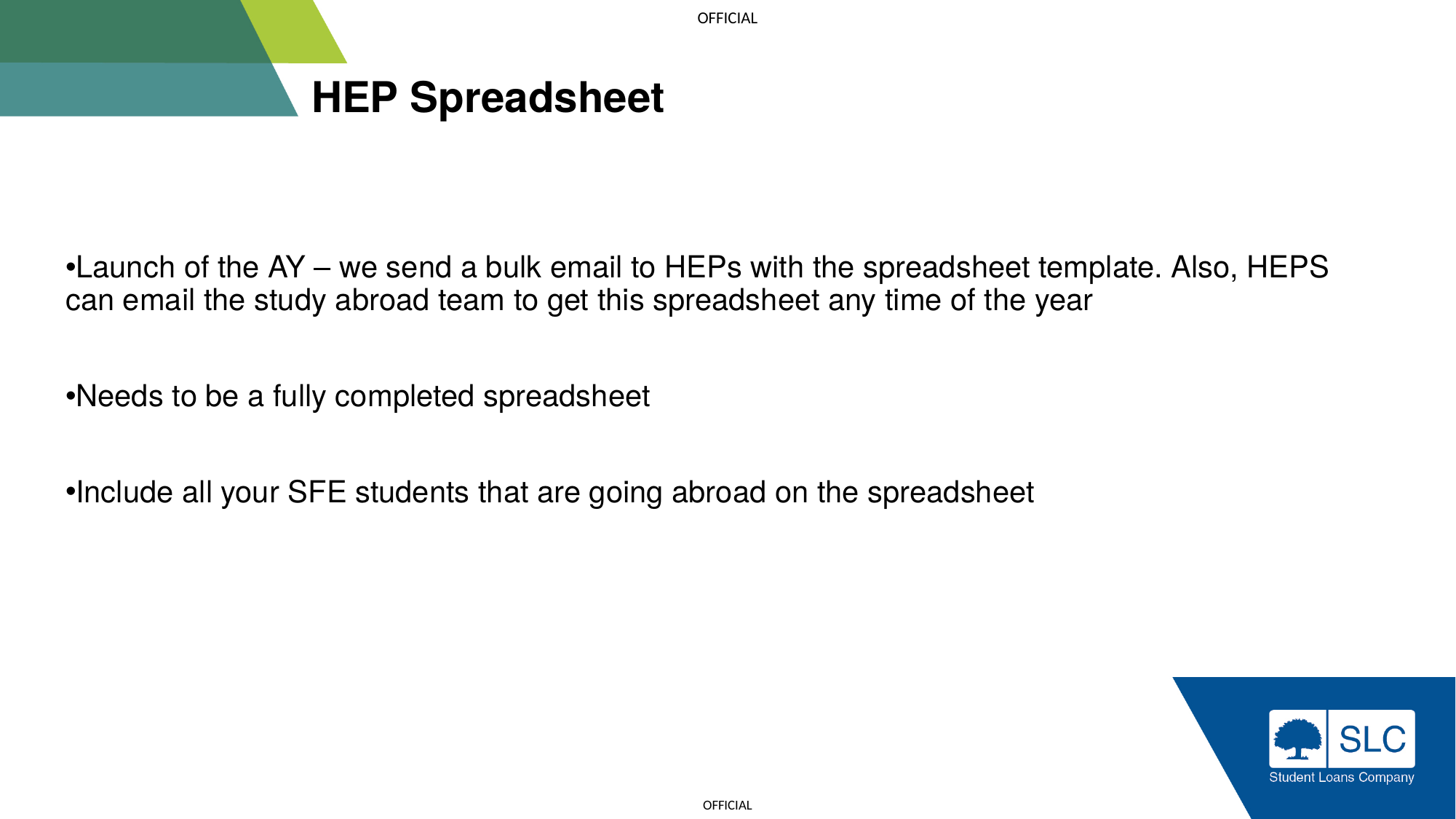

# HEP Spreadsheet
Launch of the AY – we send a bulk email to HEPs with the spreadsheet template. Also, HEPS can email the study abroad team to get this spreadsheet any time of the year

Needs to be a fully completed spreadsheet

Include all your SFE students that are going abroad on the spreadsheet